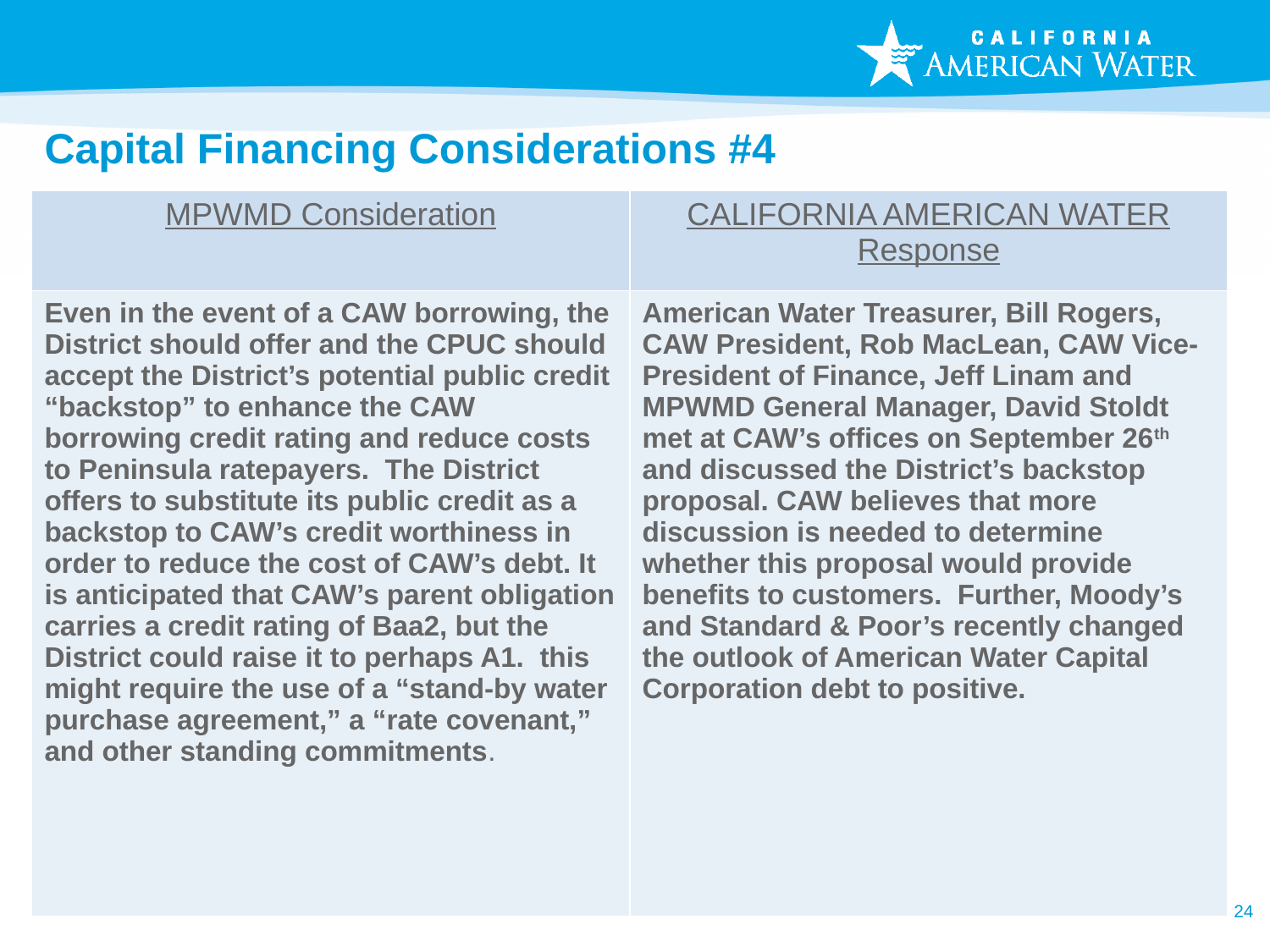

# Capital Financing Considerations #4
| MPWMD Consideration | CALIFORNIA AMERICAN WATER Response |
| --- | --- |
| Even in the event of a CAW borrowing, the District should offer and the CPUC should accept the District’s potential public credit “backstop” to enhance the CAW borrowing credit rating and reduce costs to Peninsula ratepayers. The District offers to substitute its public credit as a backstop to CAW’s credit worthiness in order to reduce the cost of CAW’s debt. It is anticipated that CAW’s parent obligation carries a credit rating of Baa2, but the District could raise it to perhaps A1. this might require the use of a “stand-by water purchase agreement,” a “rate covenant,” and other standing commitments. | American Water Treasurer, Bill Rogers, CAW President, Rob MacLean, CAW Vice-President of Finance, Jeff Linam and MPWMD General Manager, David Stoldt met at CAW’s offices on September 26th and discussed the District’s backstop proposal. CAW believes that more discussion is needed to determine whether this proposal would provide benefits to customers. Further, Moody’s and Standard & Poor’s recently changed the outlook of American Water Capital Corporation debt to positive. |
24